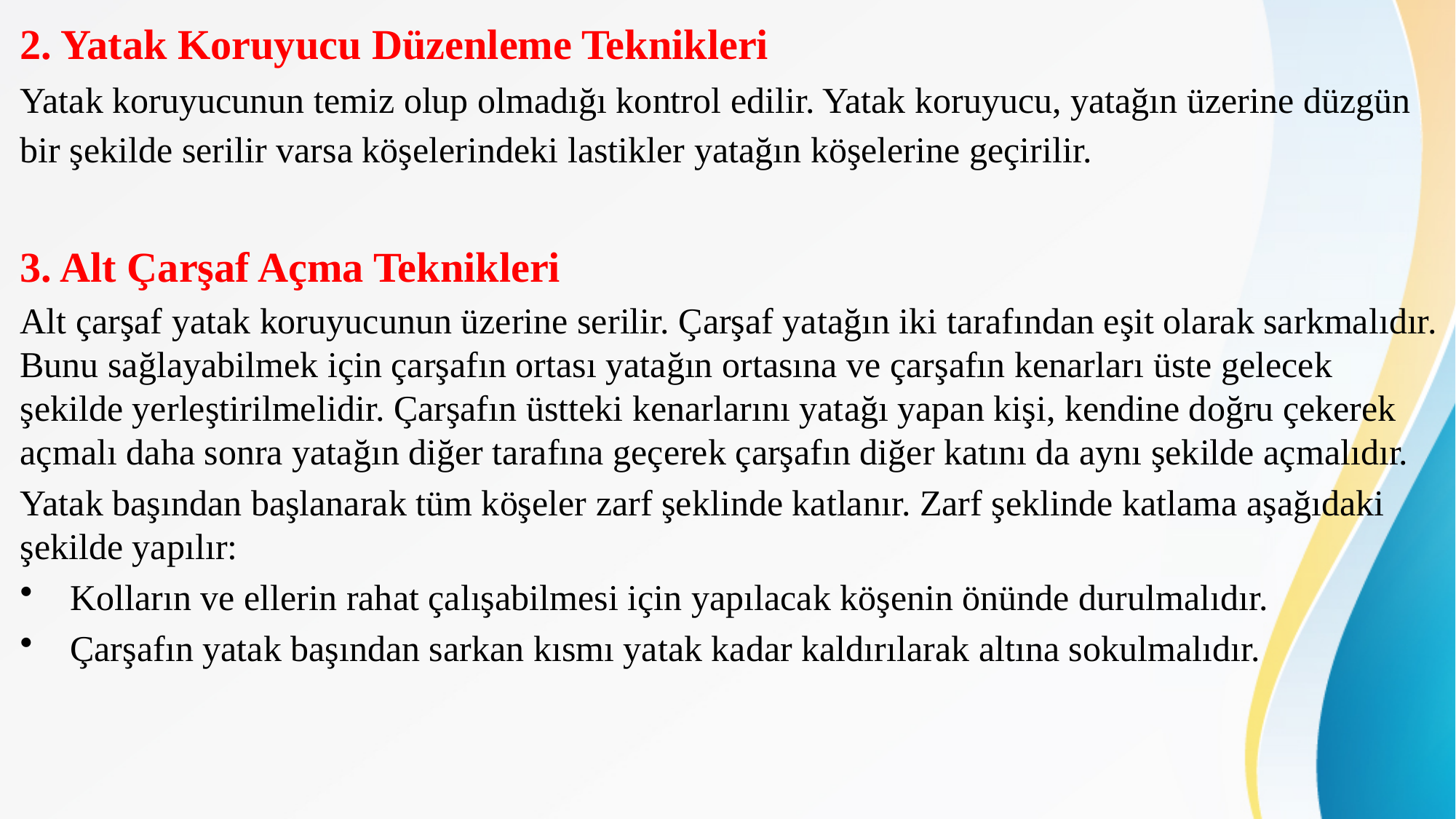

2. Yatak Koruyucu Düzenleme Teknikleri
Yatak koruyucunun temiz olup olmadığı kontrol edilir. Yatak koruyucu, yatağın üzerine düzgün bir şekilde serilir varsa köşelerindeki lastikler yatağın köşelerine geçirilir.

3. Alt Çarşaf Açma Teknikleri
Alt çarşaf yatak koruyucunun üzerine serilir. Çarşaf yatağın iki tarafından eşit olarak sarkmalıdır. Bunu sağlayabilmek için çarşafın ortası yatağın ortasına ve çarşafın kenarları üste gelecek şekilde yerleştirilmelidir. Çarşafın üstteki kenarlarını yatağı yapan kişi, kendine doğru çekerek açmalı daha sonra yatağın diğer tarafına geçerek çarşafın diğer katını da aynı şekilde açmalıdır.
Yatak başından başlanarak tüm köşeler zarf şeklinde katlanır. Zarf şeklinde katlama aşağıdaki şekilde yapılır:
 Kolların ve ellerin rahat çalışabilmesi için yapılacak köşenin önünde durulmalıdır.
 Çarşafın yatak başından sarkan kısmı yatak kadar kaldırılarak altına sokulmalıdır.